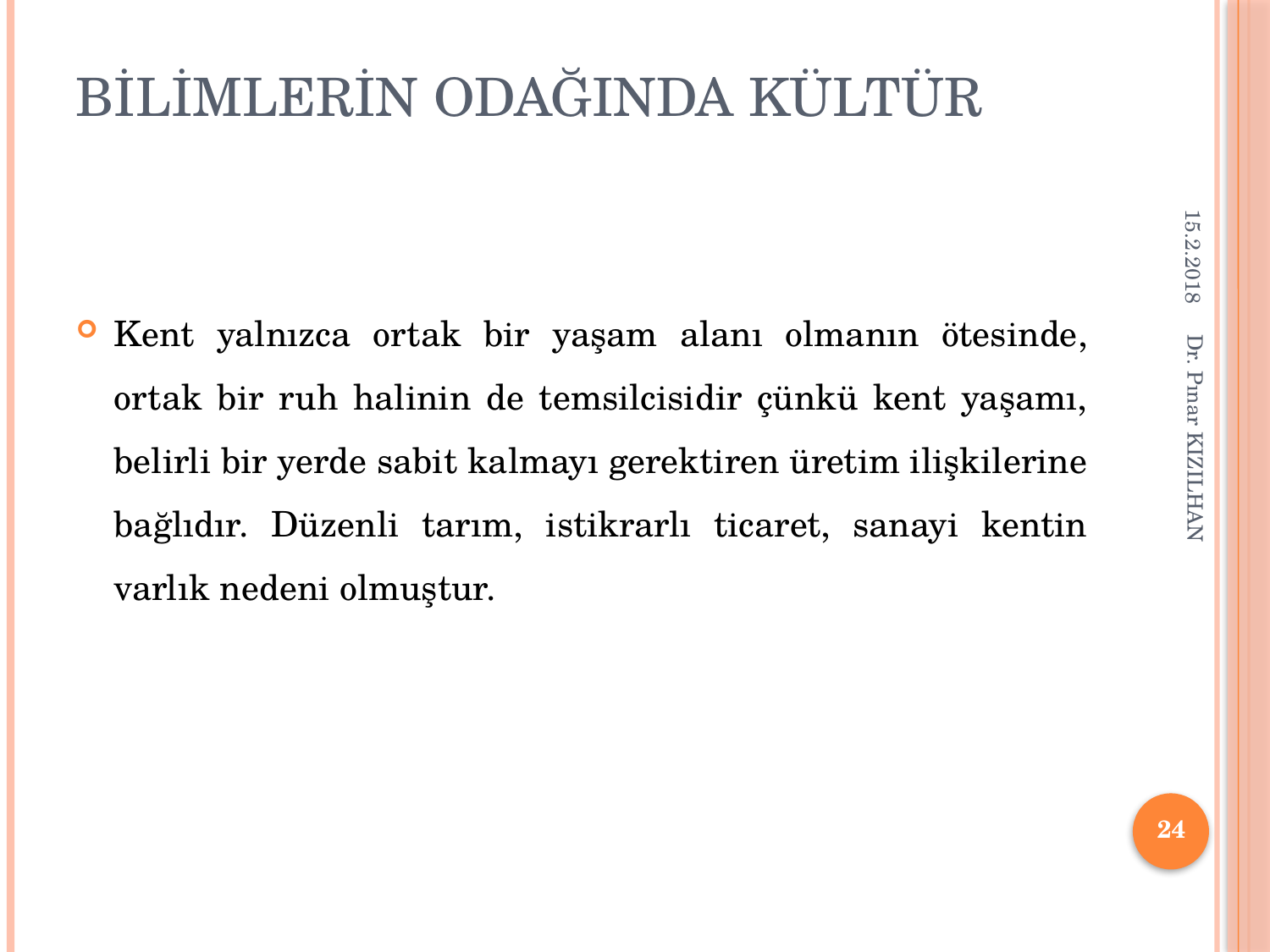

# Bilimlerin odağında kültür
15.2.2018

Kent yalnızca ortak bir yaşam alanı olmanın ötesinde, ortak bir ruh halinin de temsilcisidir çünkü kent yaşamı, belirli bir yerde sabit kalmayı gerektiren üretim ilişkilerine bağlıdır. Düzenli tarım, istikrarlı ticaret, sanayi kentin varlık nedeni olmuştur.

Dr. Pınar KIZILHAN
24